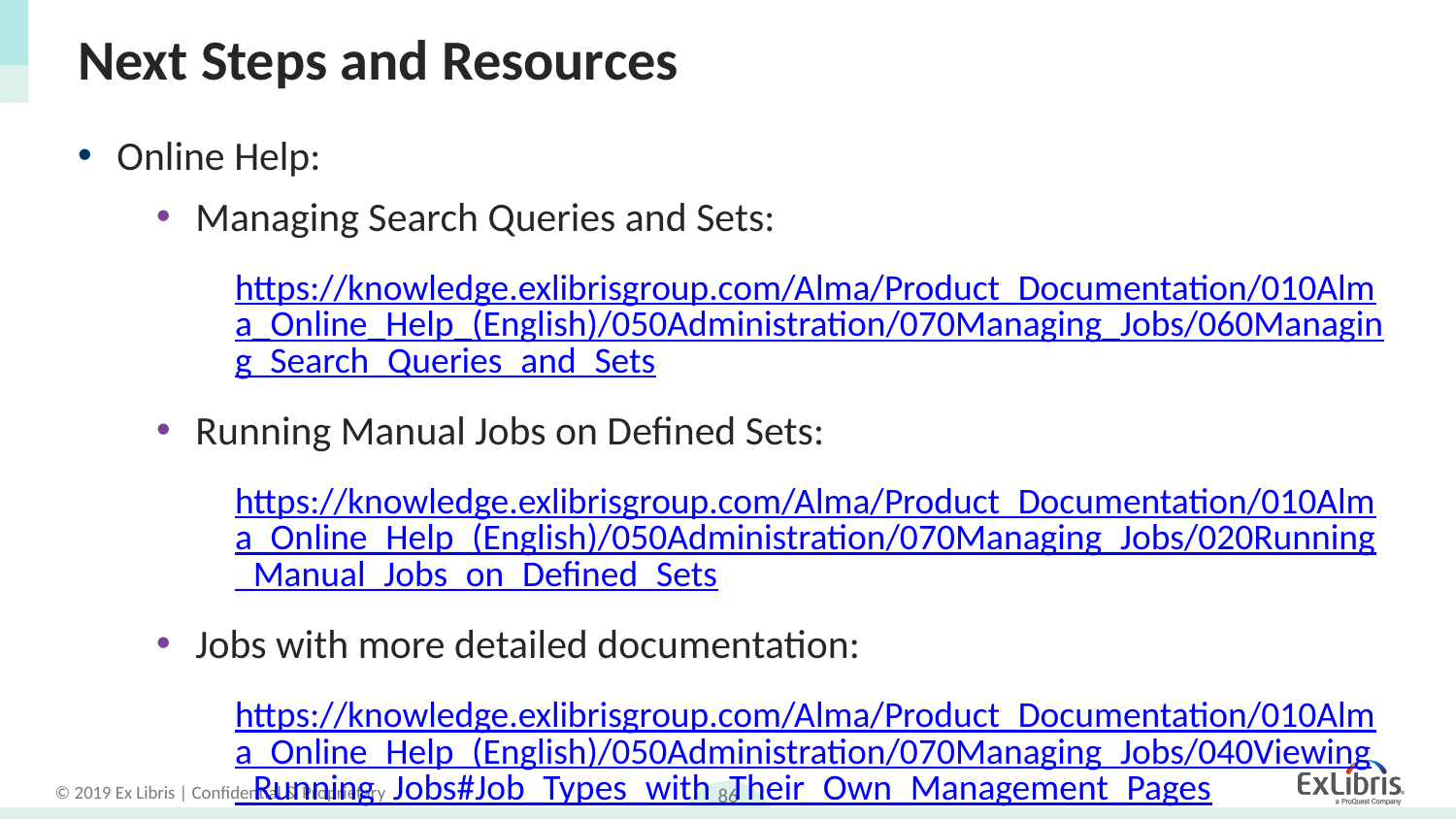

# Next Steps and Resources
Online Help:
Managing Search Queries and Sets:
https://knowledge.exlibrisgroup.com/Alma/Product_Documentation/010Alma_Online_Help_(English)/050Administration/070Managing_Jobs/060Managing_Search_Queries_and_Sets
Running Manual Jobs on Defined Sets:
https://knowledge.exlibrisgroup.com/Alma/Product_Documentation/010Alma_Online_Help_(English)/050Administration/070Managing_Jobs/020Running_Manual_Jobs_on_Defined_Sets
Jobs with more detailed documentation:
https://knowledge.exlibrisgroup.com/Alma/Product_Documentation/010Alma_Online_Help_(English)/050Administration/070Managing_Jobs/040Viewing_Running_Jobs#Job_Types_with_Their_Own_Management_Pages

86